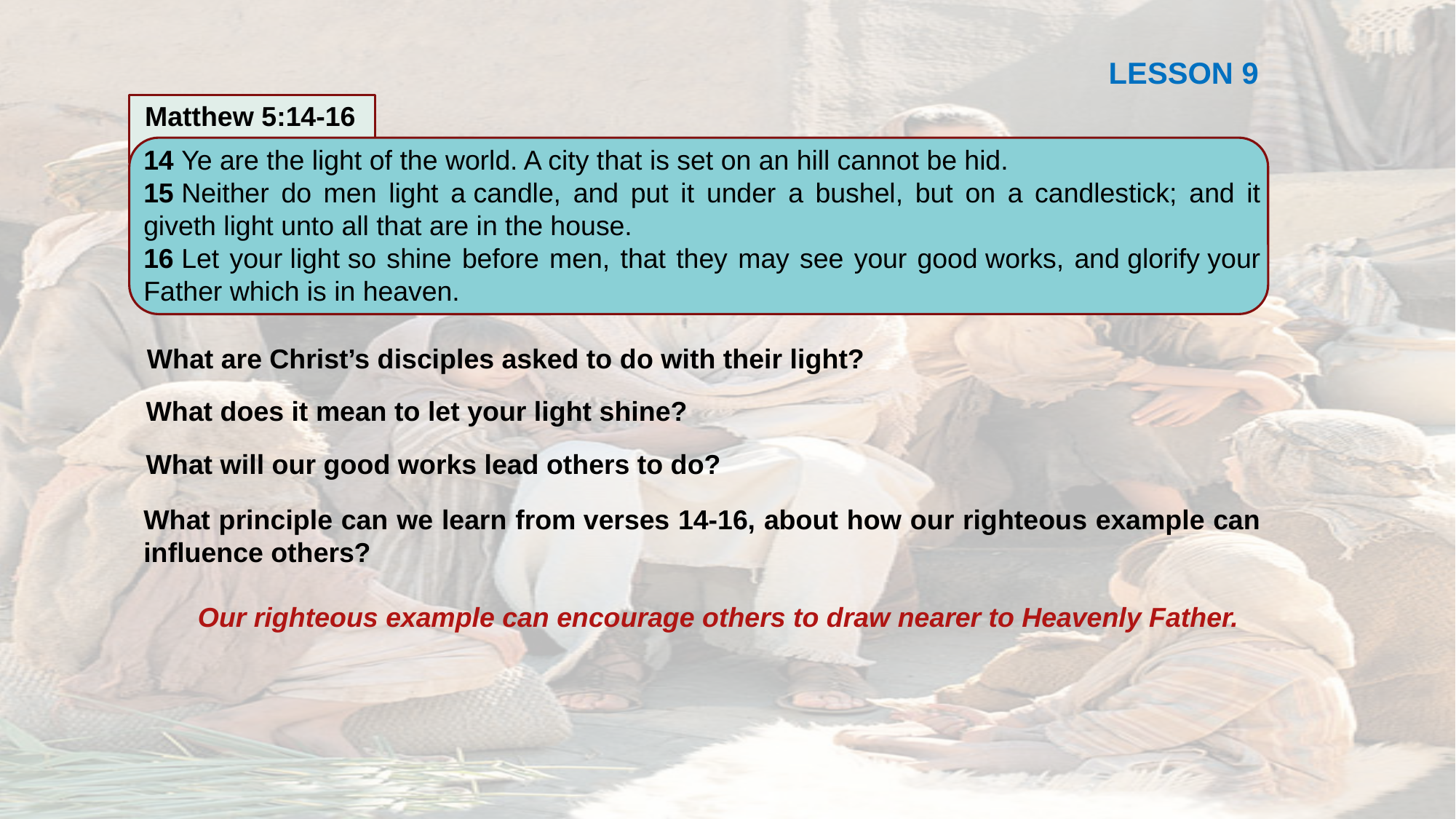

LESSON 9
Matthew 5:14-16

14 Ye are the light of the world. A city that is set on an hill cannot be hid.
15 Neither do men light a candle, and put it under a bushel, but on a candlestick; and it giveth light unto all that are in the house.
16 Let your light so shine before men, that they may see your good works, and glorify your Father which is in heaven.
What are Christ’s disciples asked to do with their light?
What does it mean to let your light shine?
What will our good works lead others to do?
What principle can we learn from verses 14-16, about how our righteous example can influence others?
Our righteous example can encourage others to draw nearer to Heavenly Father.